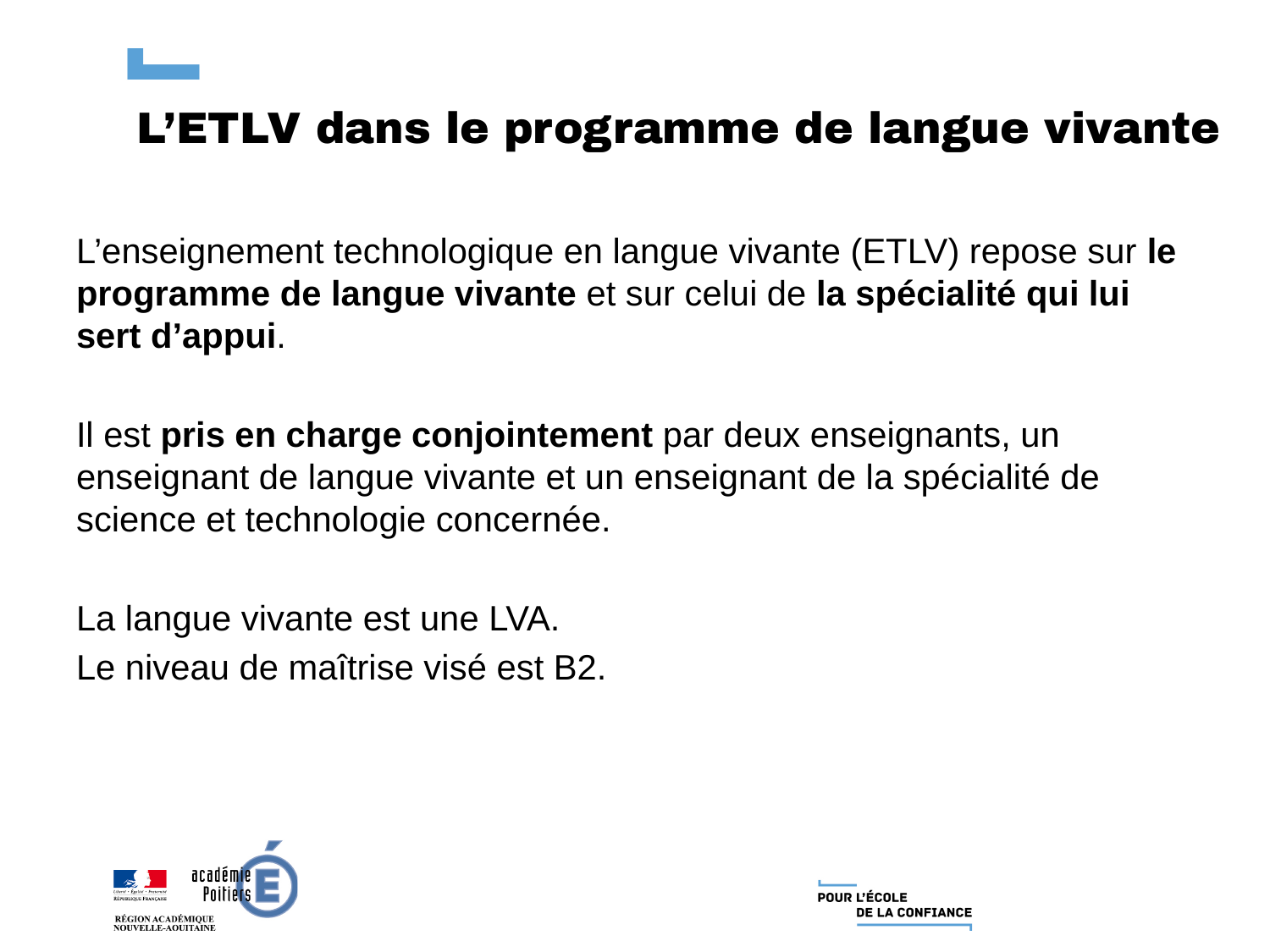

# L’ETLV dans le programme de langue vivante
L’enseignement technologique en langue vivante (ETLV) repose sur le programme de langue vivante et sur celui de la spécialité qui lui sert d’appui.

Il est pris en charge conjointement par deux enseignants, un enseignant de langue vivante et un enseignant de la spécialité de science et technologie concernée.

La langue vivante est une LVA.
Le niveau de maîtrise visé est B2.